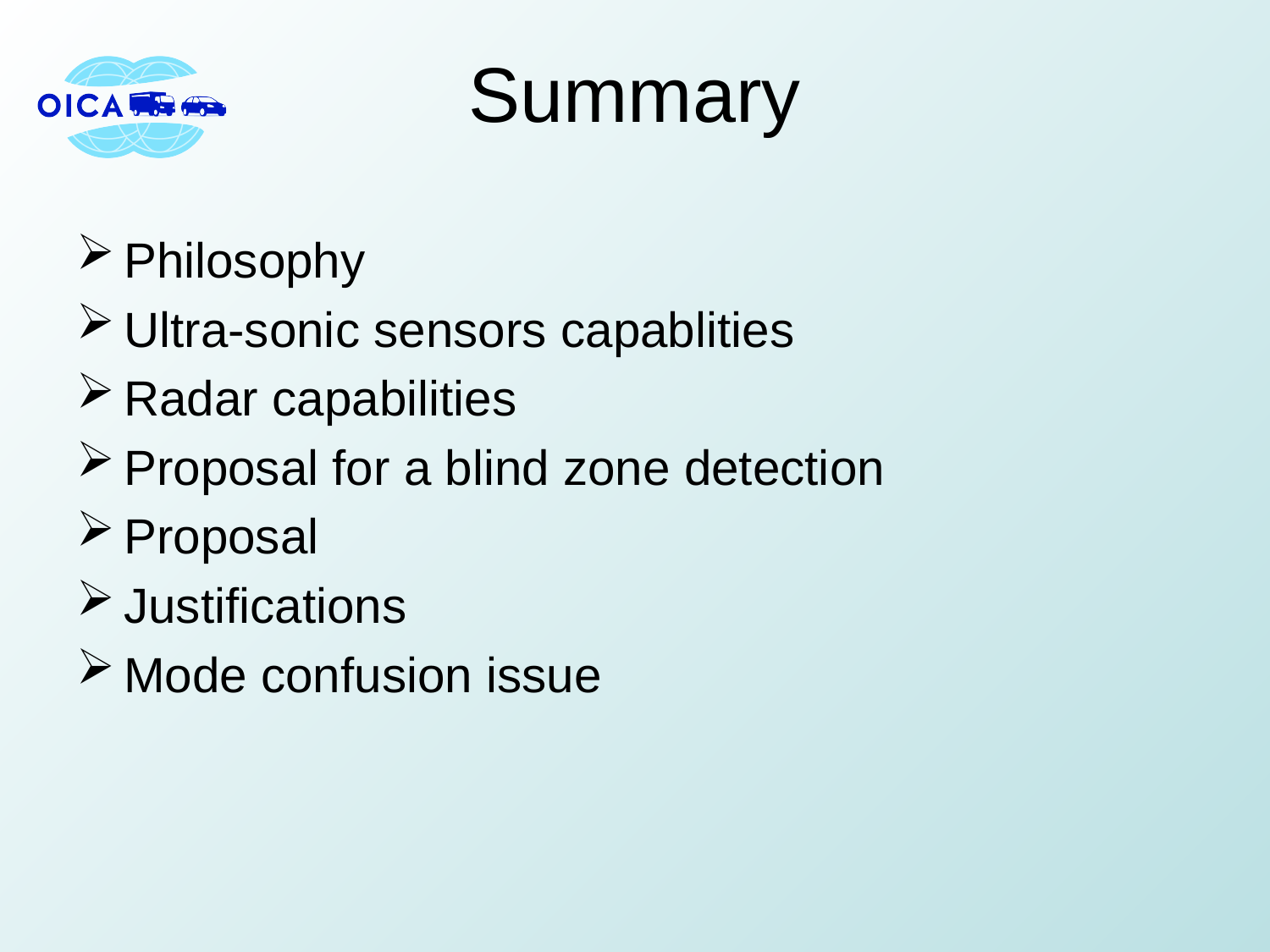

# Summary
Philosophy
Ultra-sonic sensors capablities
Radar capabilities
Proposal for a blind zone detection
Proposal
Justifications
Mode confusion issue